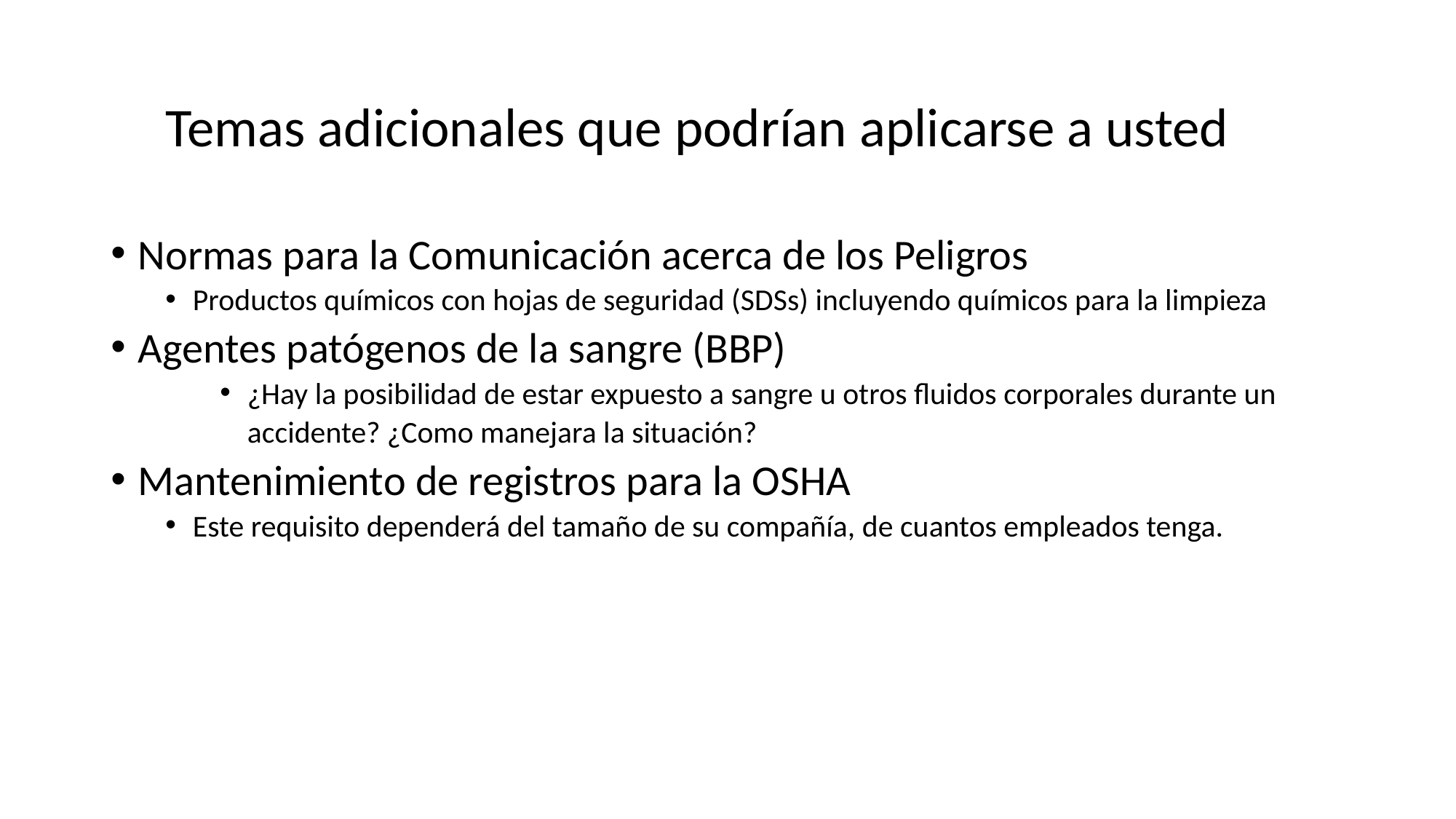

# Temas adicionales que podrían aplicarse a usted
Normas para la Comunicación acerca de los Peligros
Productos químicos con hojas de seguridad (SDSs) incluyendo químicos para la limpieza
Agentes patógenos de la sangre (BBP)
¿Hay la posibilidad de estar expuesto a sangre u otros fluidos corporales durante un accidente? ¿Como manejara la situación?
Mantenimiento de registros para la OSHA
Este requisito dependerá del tamaño de su compañía, de cuantos empleados tenga.